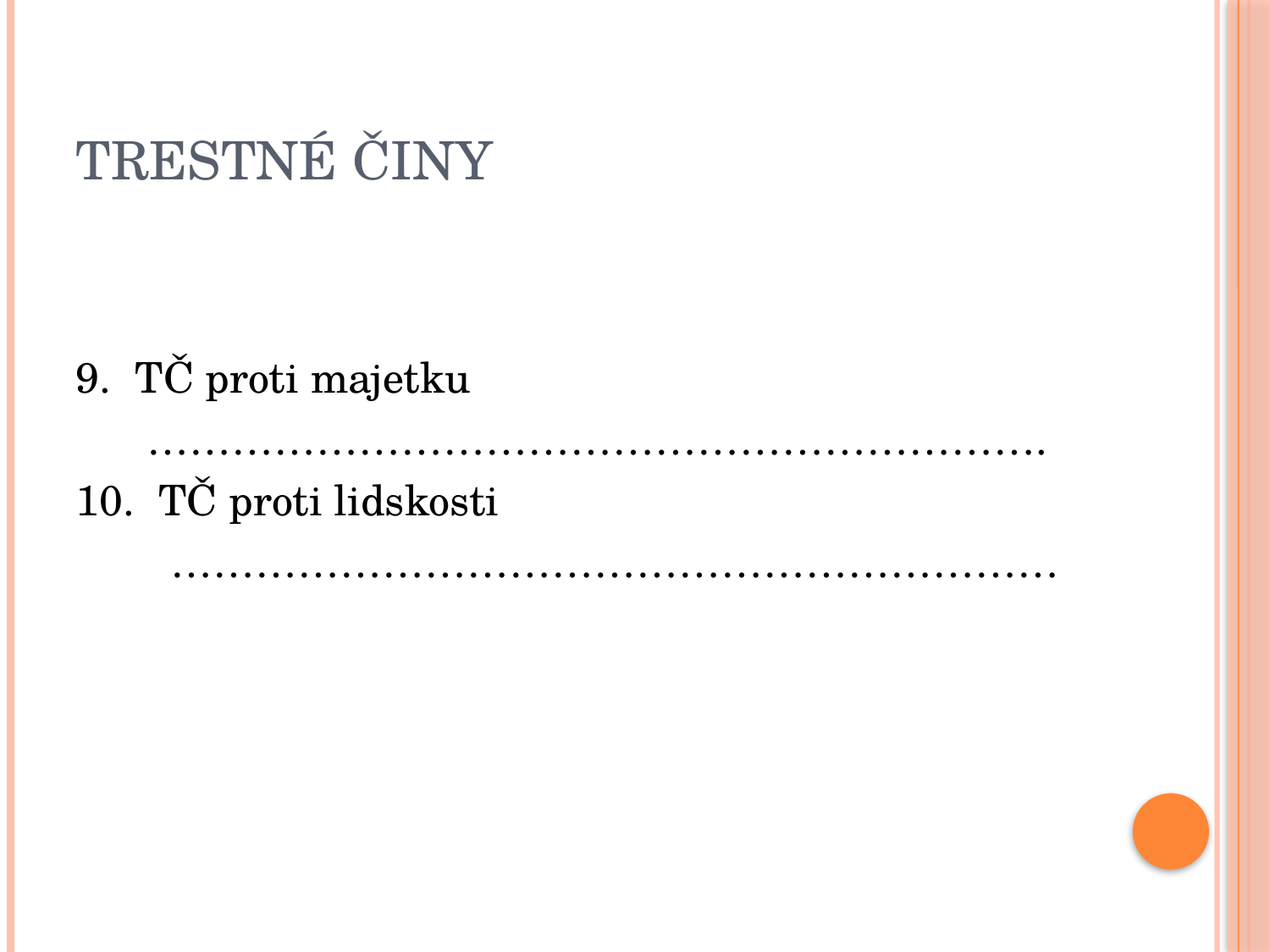

# Trestné činy

9.  TČ proti majetku
      ……………………………………………………….
10.  TČ proti lidskosti
        ………………………………………………………